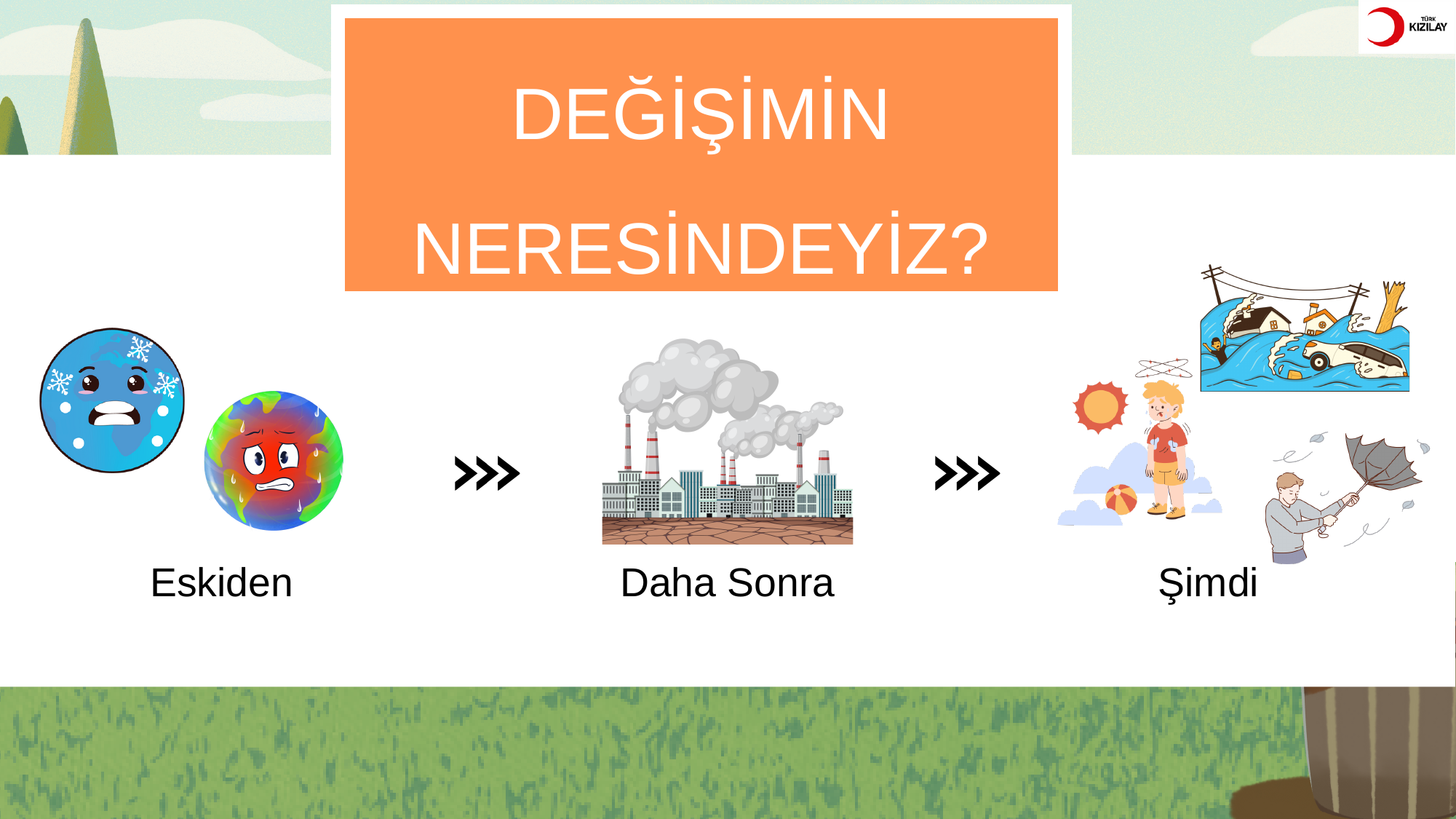

DEĞİŞİMİN NERESİNDEYİZ?

Sustainability is about meeting our current needs without compromising the ability of future generations to meet their needs. Let's explore the main aspects of sustainability and find out how we can work together to create a more sustainable world.

Eskiden
Daha Sonra
Şimdi